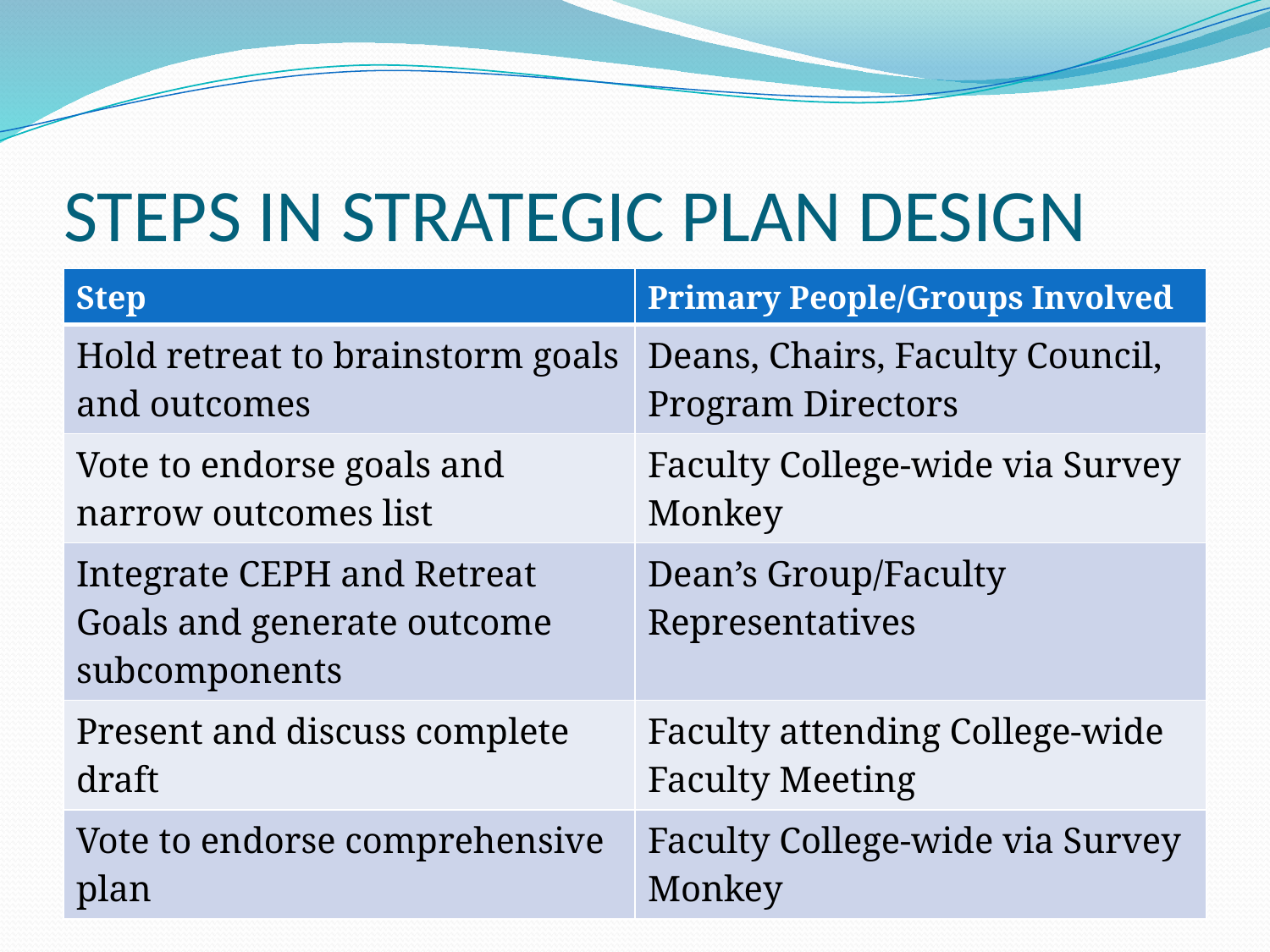

# STEPS IN STRATEGIC PLAN DESIGN
| Step | Primary People/Groups Involved |
| --- | --- |
| Hold retreat to brainstorm goals and outcomes | Deans, Chairs, Faculty Council, Program Directors |
| Vote to endorse goals and narrow outcomes list | Faculty College-wide via Survey Monkey |
| Integrate CEPH and Retreat Goals and generate outcome subcomponents | Dean’s Group/Faculty Representatives |
| Present and discuss complete draft | Faculty attending College-wide Faculty Meeting |
| Vote to endorse comprehensive plan | Faculty College-wide via Survey Monkey |